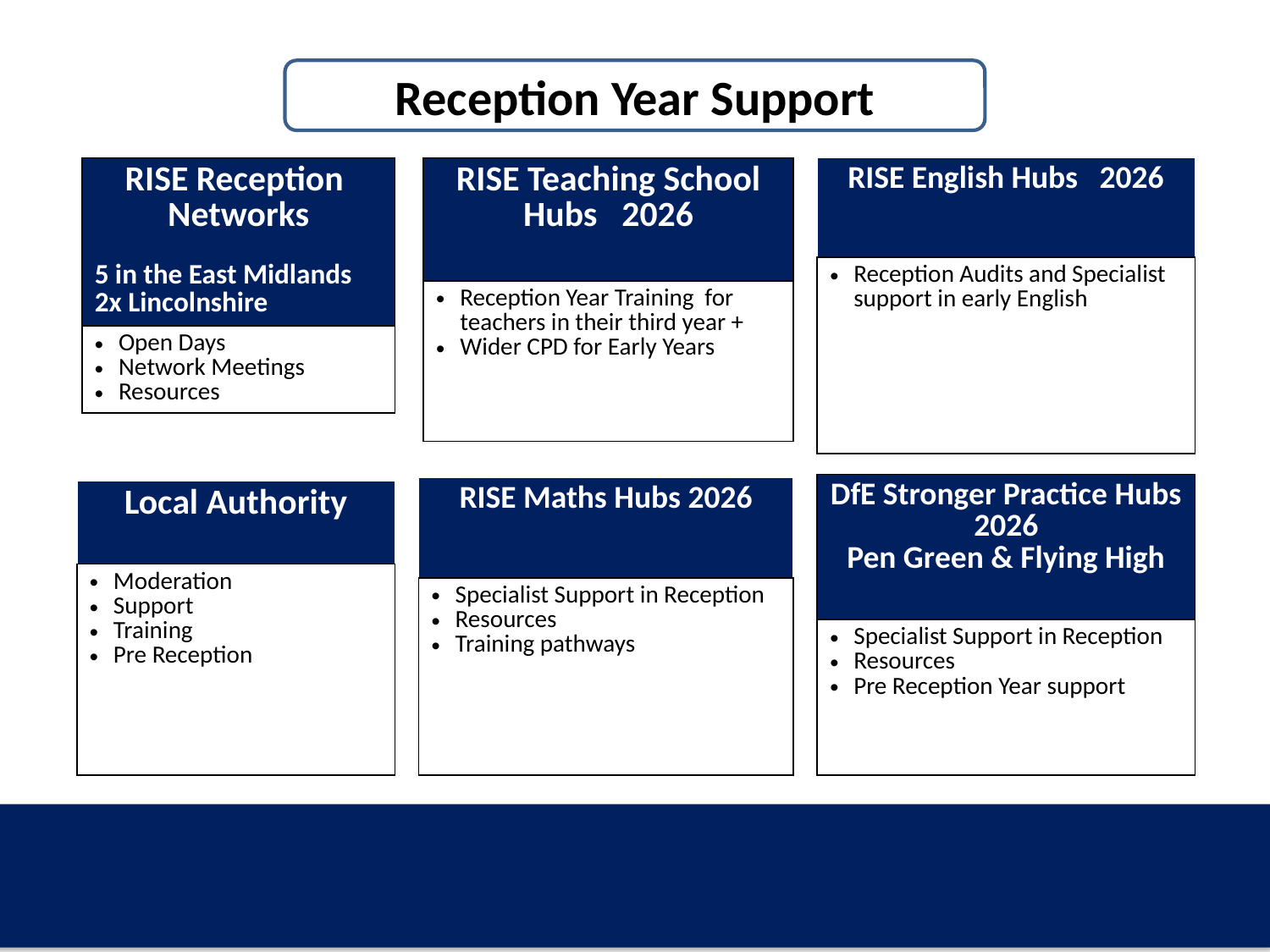

Reception Year Support
| RISE Reception Networks 5 in the East Midlands 2x Lincolnshire |
| --- |
| Open Days Network Meetings Resources |
| RISE Teaching School Hubs 2026 |
| --- |
| Reception Year Training for teachers in their third year + Wider CPD for Early Years |
| RISE English Hubs 2026 |
| --- |
| Reception Audits and Specialist support in early English |
| DfE Stronger Practice Hubs 2026 Pen Green & Flying High |
| --- |
| Specialist Support in Reception Resources Pre Reception Year support |
| RISE Maths Hubs 2026 |
| --- |
| Specialist Support in Reception Resources Training pathways |
| Local Authority |
| --- |
| Moderation Support Training Pre Reception |